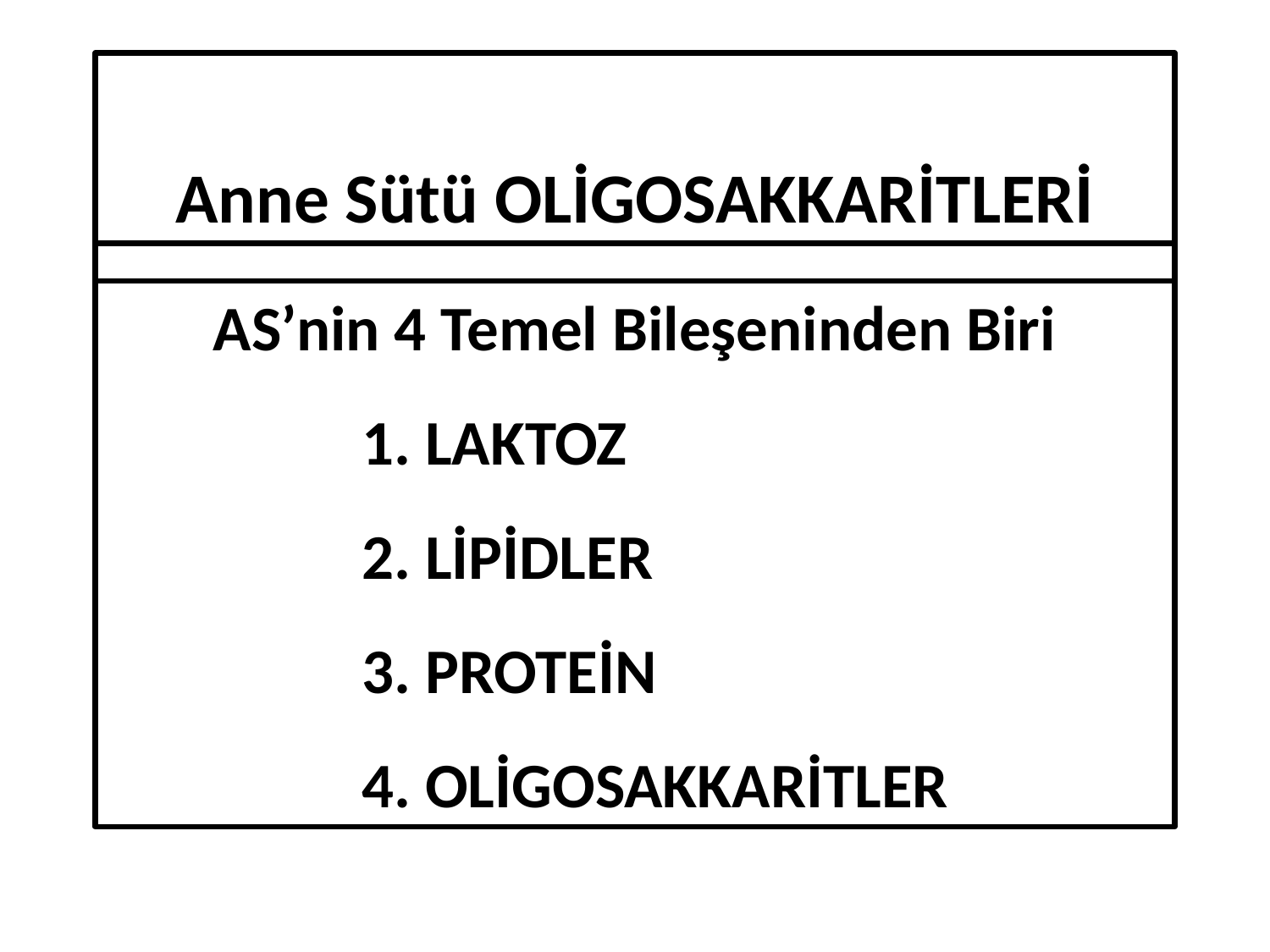

Anne Sütü OLİGOSAKKARİTLERİ

AS’nin 4 Temel Bileşeninden Biri
		1. LAKTOZ
		2. LİPİDLER
		3. PROTEİN
		4. OLİGOSAKKARİTLER